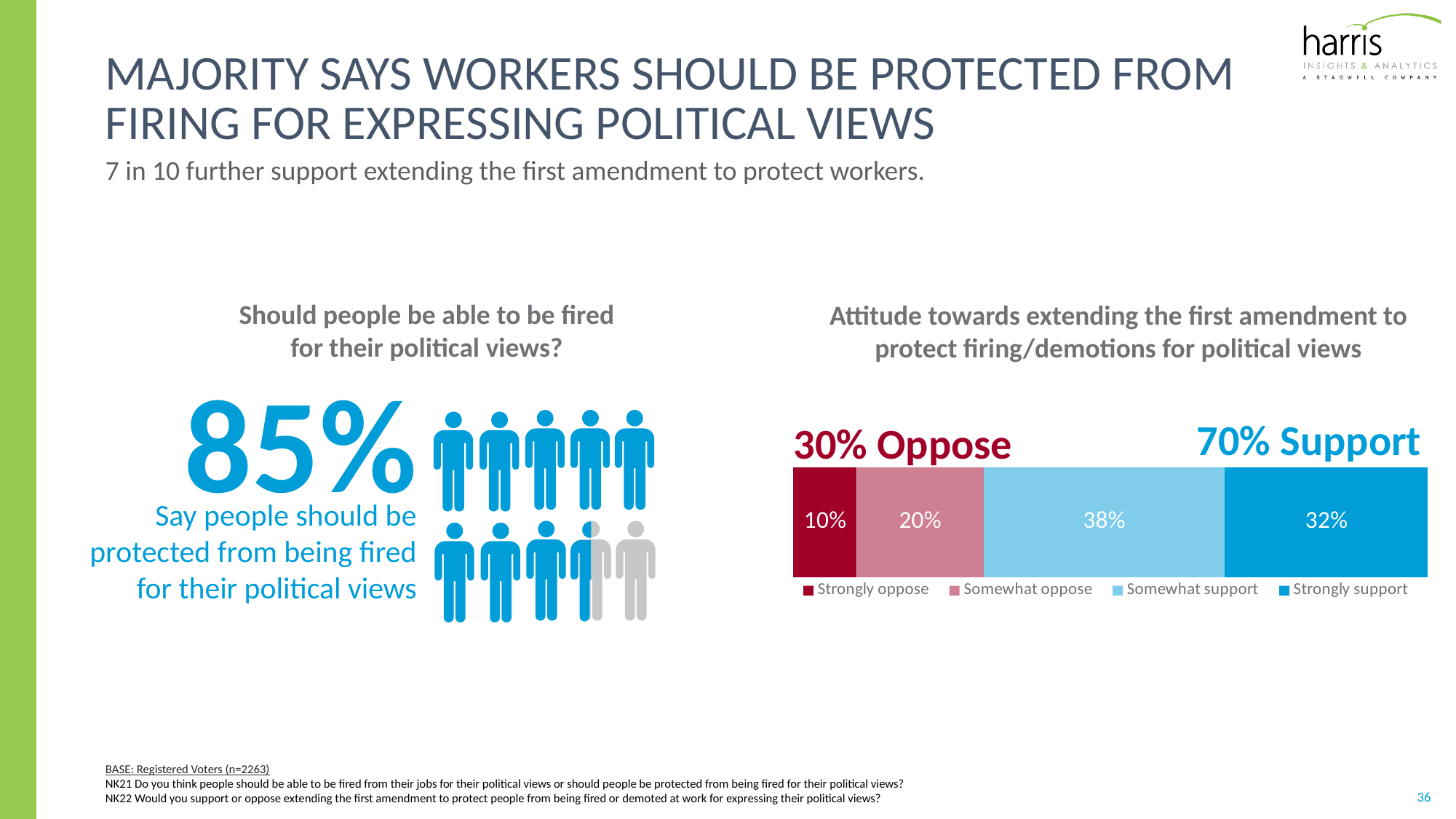

# Majority says workers should be protected from firing for expressing political views
7 in 10 further support extending the first amendment to protect workers.
Should people be able to be fired for their political views?
85%
Say people should be protected from being fired for their political views

Attitude towards extending the first amendment to protect firing/demotions for political views
70% Support
30% Oppose

### Chart

| Category | Strongly oppose | Somewhat oppose | Somewhat support | Strongly support |
|---|---|---|---|---|
| conway | 0.1 | 0.2 | 0.38 | 0.32 |
BASE: Registered Voters (n=2263)
NK21 Do you think people should be able to be fired from their jobs for their political views or should people be protected from being fired for their political views?
NK22 Would you support or oppose extending the first amendment to protect people from being fired or demoted at work for expressing their political views?